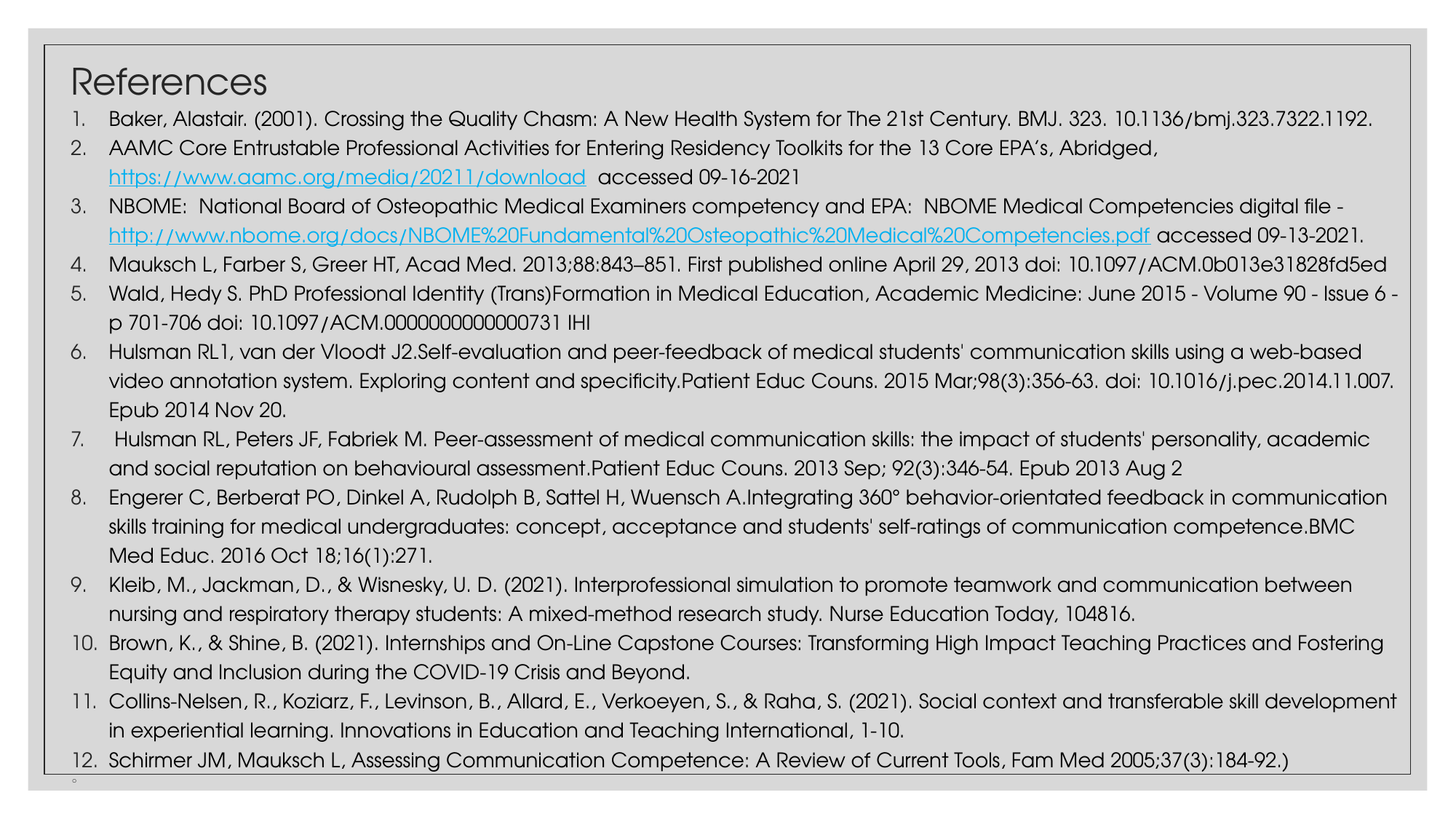

# References
Baker, Alastair. (2001). Crossing the Quality Chasm: A New Health System for The 21st Century. BMJ. 323. 10.1136/bmj.323.7322.1192.
AAMC Core Entrustable Professional Activities for Entering Residency Toolkits for the 13 Core EPA’s, Abridged, https://www.aamc.org/media/20211/download  accessed 09-16-2021
NBOME:  National Board of Osteopathic Medical Examiners competency and EPA:  NBOME Medical Competencies digital file - http://www.nbome.org/docs/NBOME%20Fundamental%20Osteopathic%20Medical%20Competencies.pdf accessed 09-13-2021.
Mauksch L, Farber S, Greer HT, Acad Med. 2013;88:843–851. First published online April 29, 2013 doi: 10.1097/ACM.0b013e31828fd5ed
Wald, Hedy S. PhD Professional Identity (Trans)Formation in Medical Education, Academic Medicine: June 2015 - Volume 90 - Issue 6 - p 701-706 doi: 10.1097/ACM.0000000000000731 IHI
Hulsman RL1, van der Vloodt J2.Self-evaluation and peer-feedback of medical students' communication skills using a web-based video annotation system. Exploring content and specificity.Patient Educ Couns. 2015 Mar;98(3):356-63. doi: 10.1016/j.pec.2014.11.007. Epub 2014 Nov 20.
 Hulsman RL, Peters JF, Fabriek M. Peer-assessment of medical communication skills: the impact of students' personality, academic and social reputation on behavioural assessment.Patient Educ Couns. 2013 Sep; 92(3):346-54. Epub 2013 Aug 2
Engerer C, Berberat PO, Dinkel A, Rudolph B, Sattel H, Wuensch A.Integrating 360° behavior-orientated feedback in communication skills training for medical undergraduates: concept, acceptance and students' self-ratings of communication competence.BMC Med Educ. 2016 Oct 18;16(1):271.
Kleib, M., Jackman, D., & Wisnesky, U. D. (2021). Interprofessional simulation to promote teamwork and communication between nursing and respiratory therapy students: A mixed-method research study. Nurse Education Today, 104816.
Brown, K., & Shine, B. (2021). Internships and On-Line Capstone Courses: Transforming High Impact Teaching Practices and Fostering Equity and Inclusion during the COVID-19 Crisis and Beyond.
Collins-Nelsen, R., Koziarz, F., Levinson, B., Allard, E., Verkoeyen, S., & Raha, S. (2021). Social context and transferable skill development in experiential learning. Innovations in Education and Teaching International, 1-10.
Schirmer JM, Mauksch L, Assessing Communication Competence: A Review of Current Tools, Fam Med 2005;37(3):184-92.)